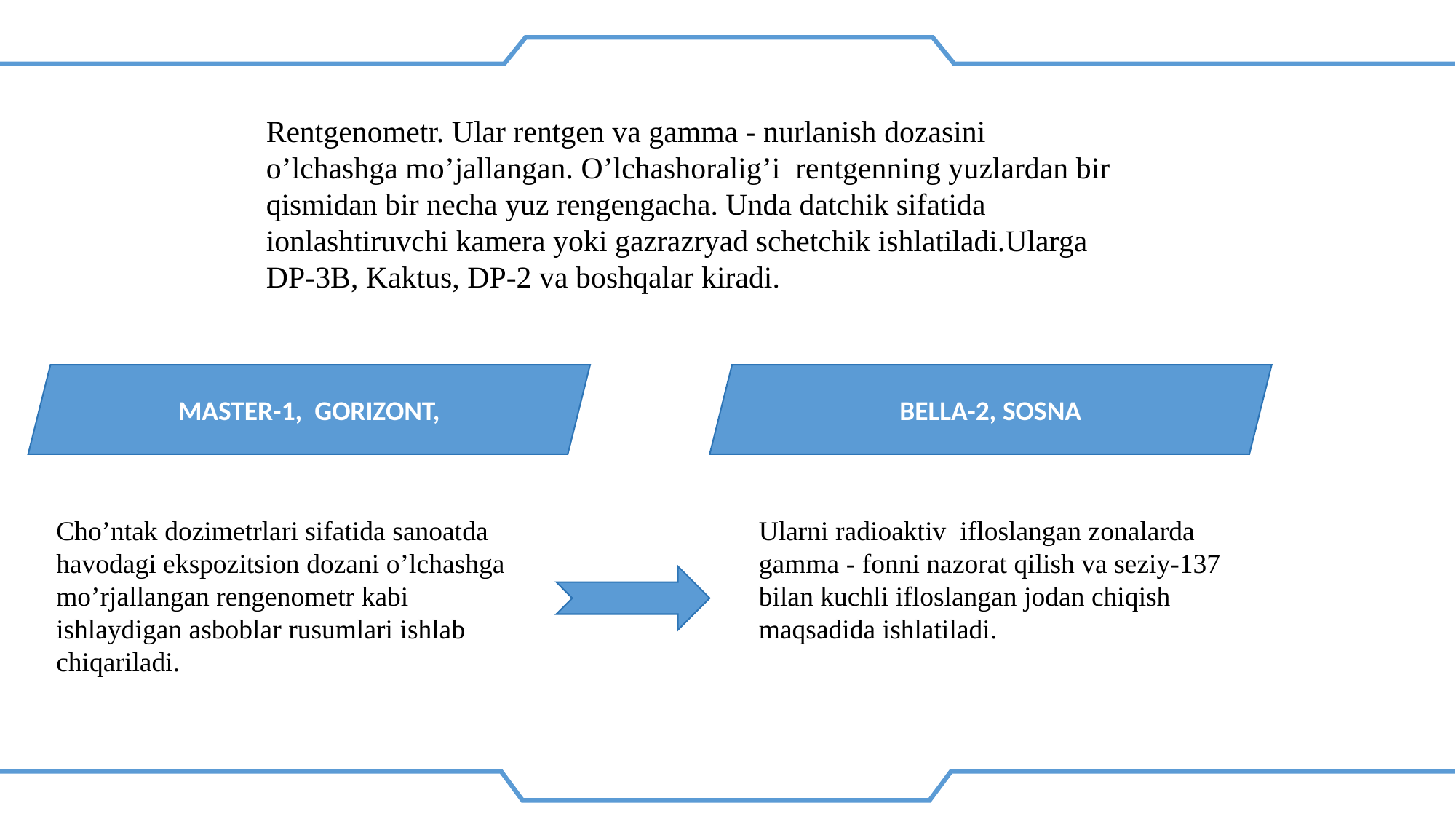

Rentgenometr. Ular rentgen va gamma - nurlanish dozasini o’lchashga mo’jallangan. O’lchashoralig’i  rentgenning yuzlardan bir qismidan bir necha yuz rengengacha. Unda datchik sifatida ionlashtiruvchi kamera yoki gazrazryad schetchik ishlatiladi.Ularga DP-3B, Kaktus, DP-2 va boshqalar kiradi.
MASTER-1,  GORIZONT,
BELLA-2, SOSNA
Cho’ntak dozimetrlari sifatida sanoatda havodagi ekspozitsion dozani o’lchashga  mo’rjallangan rengenometr kabi ishlaydigan asboblar rusumlari ishlab chiqariladi.
Ularni radioaktiv  ifloslangan zonalarda gamma - fonni nazorat qilish va seziy-137 bilan kuchli ifloslangan jodan chiqish maqsadida ishlatiladi.